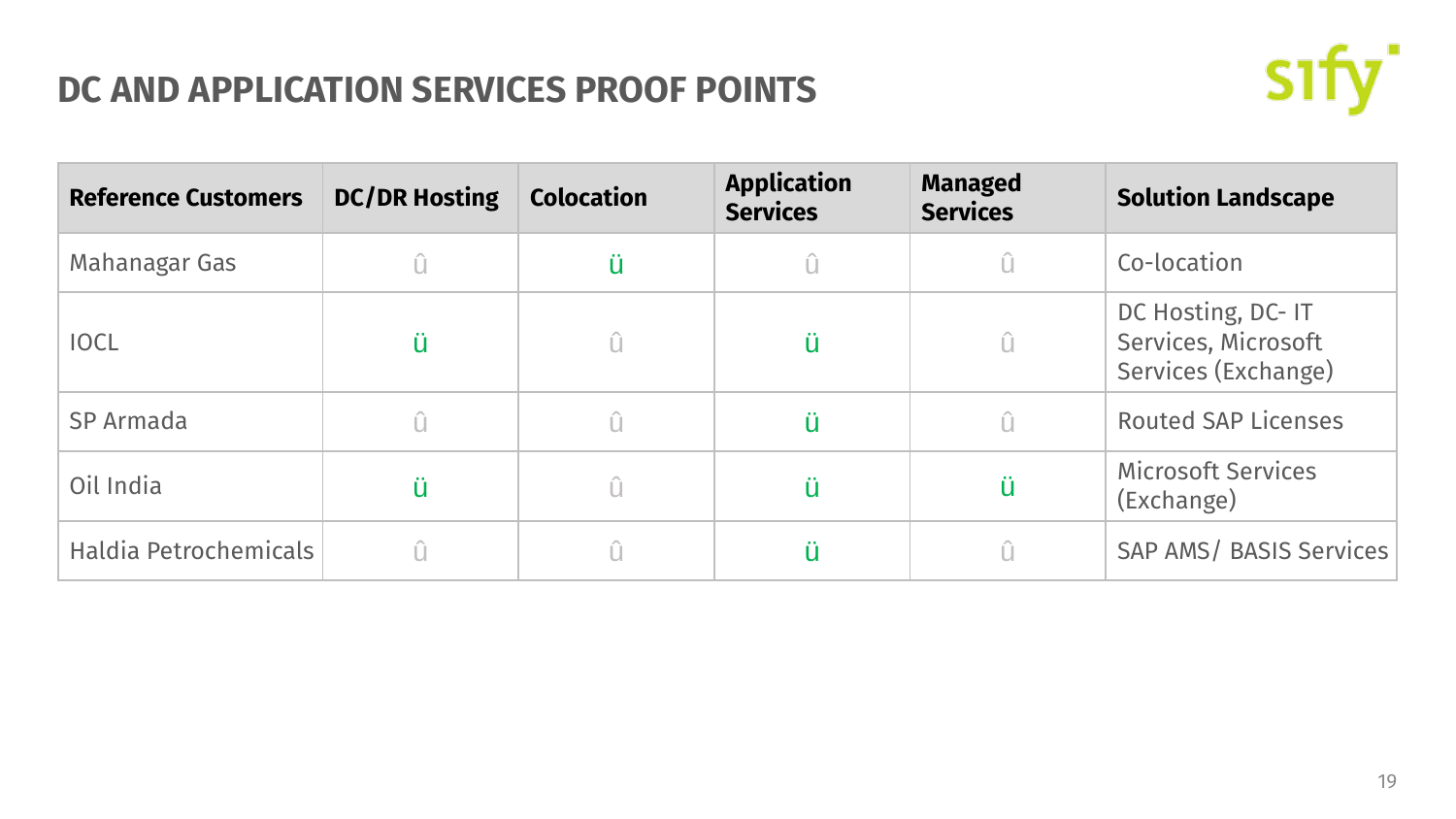

# DC AND APPLICATION SERVICES PROOF POINTS
| Reference Customers | DC/DR Hosting | Colocation | Application Services | Managed Services | Solution Landscape |
| --- | --- | --- | --- | --- | --- |
| Mahanagar Gas | û | ü | û | û | Co-location |
| IOCL | ü | û | ü | û | DC Hosting, DC- IT Services, Microsoft Services (Exchange) |
| SP Armada | û | û | ü | û | Routed SAP Licenses |
| Oil India | ü | û | ü | ü | Microsoft Services (Exchange) |
| Haldia Petrochemicals | û | û | ü | û | SAP AMS/ BASIS Services |
19